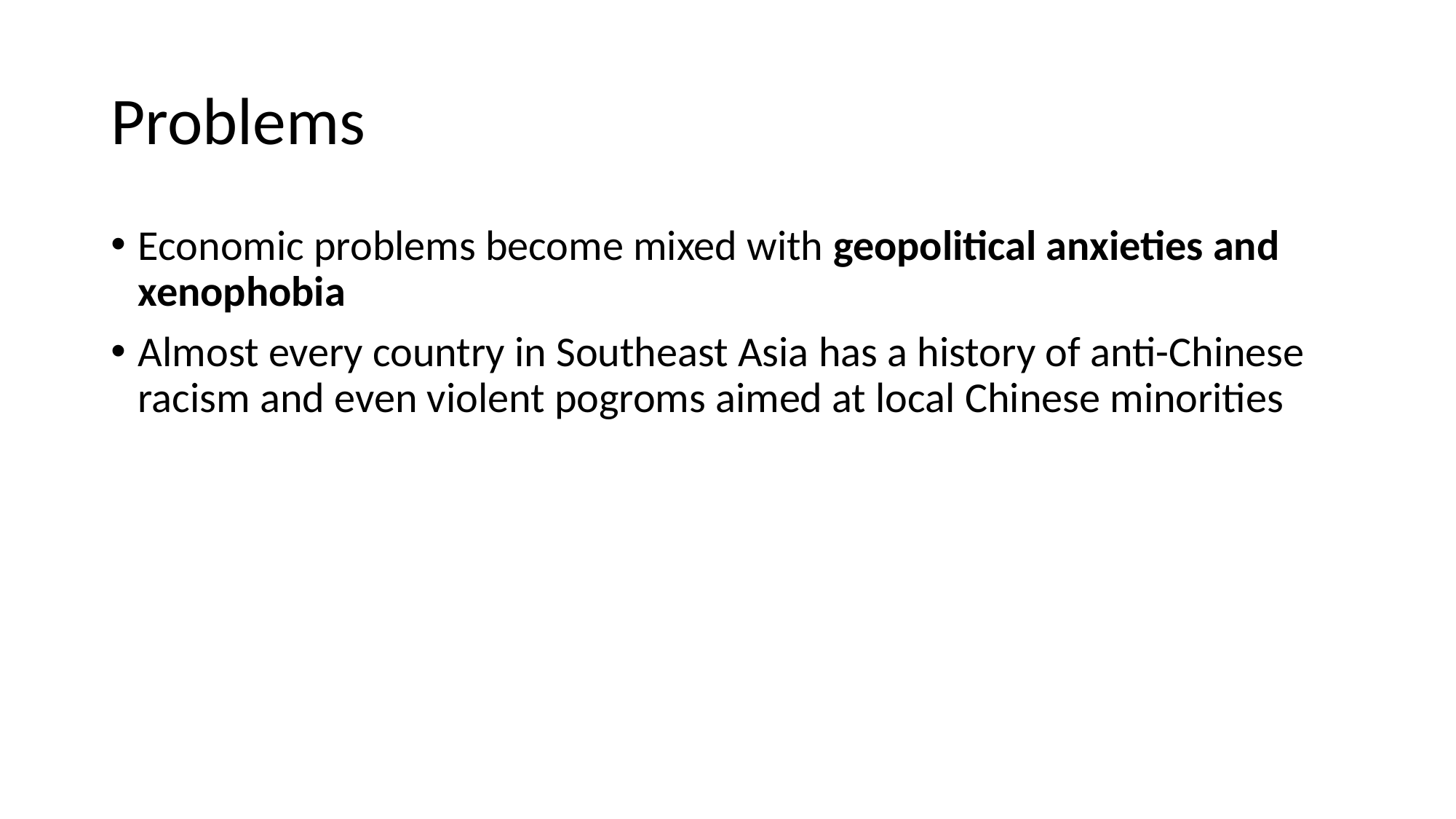

# Problems
Economic problems become mixed with geopolitical anxieties and xenophobia
Almost every country in Southeast Asia has a history of anti-Chinese racism and even violent pogroms aimed at local Chinese minorities